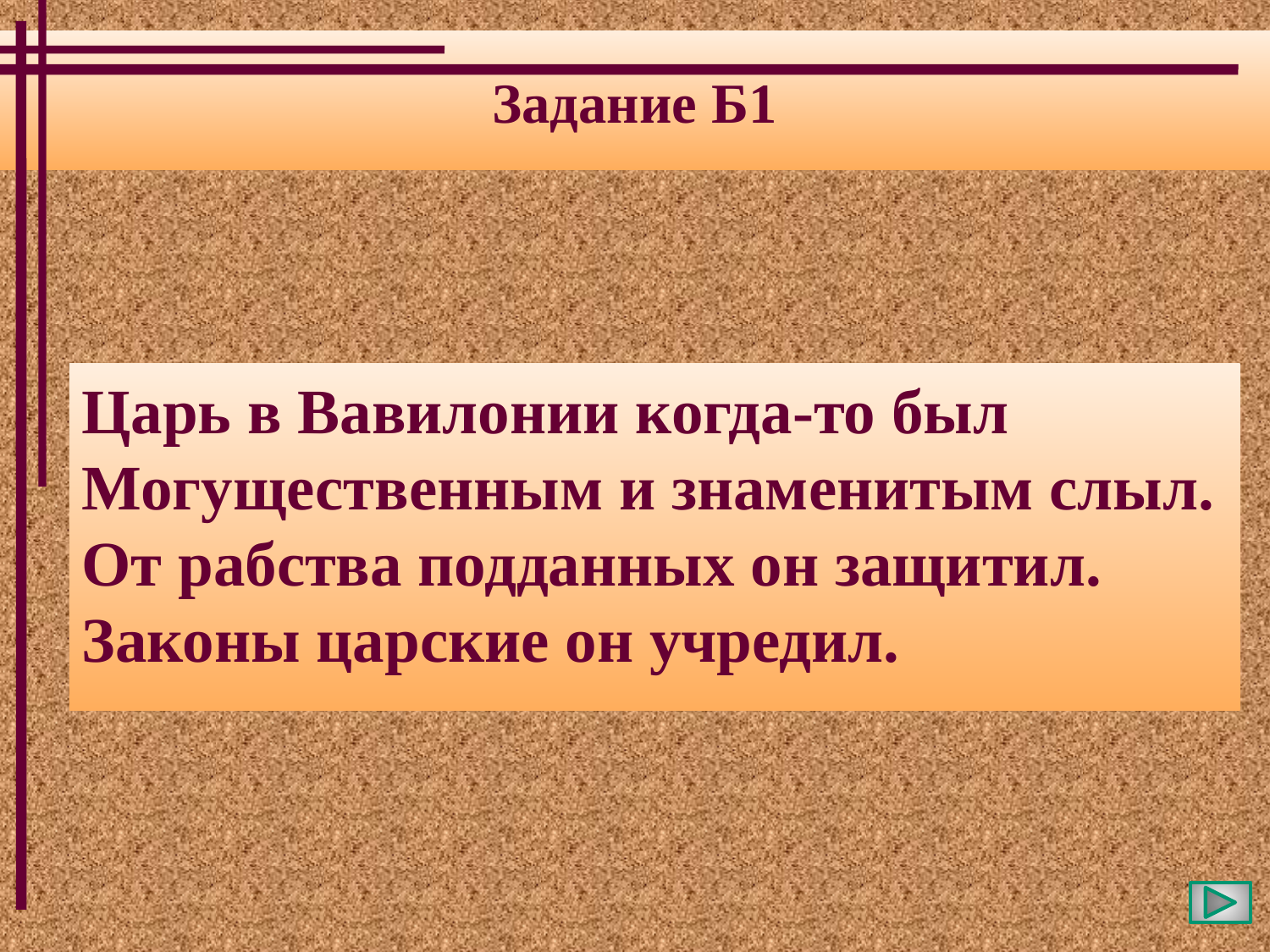

Задание Б1

Царь в Вавилонии когда-то был
Могущественным и знаменитым слыл.
От рабства подданных он защитил.
Законы царские он учредил.